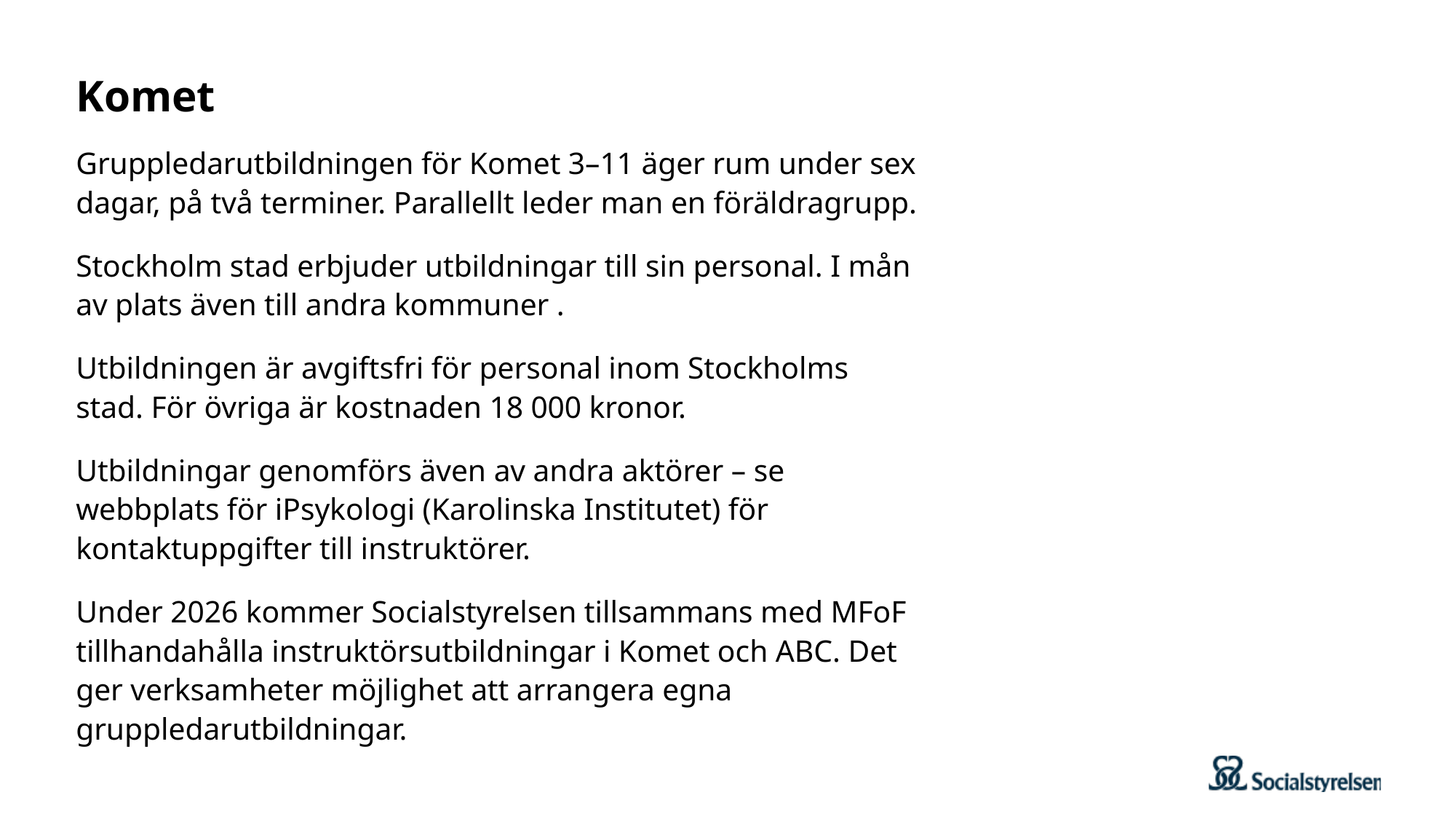

# Komet
Gruppledarutbildningen för Komet 3–11 äger rum under sex dagar, på två terminer. Parallellt leder man en föräldragrupp.
Stockholm stad erbjuder utbildningar till sin personal. I mån av plats även till andra kommuner .
Utbildningen är avgiftsfri för personal inom Stockholms stad. För övriga är kostnaden 18 000 kronor.
Utbildningar genomförs även av andra aktörer – se webbplats för iPsykologi (Karolinska Institutet) för kontaktuppgifter till instruktörer.
Under 2026 kommer Socialstyrelsen tillsammans med MFoF tillhandahålla instruktörsutbildningar i Komet och ABC. Det ger verksamheter möjlighet att arrangera egna gruppledarutbildningar.